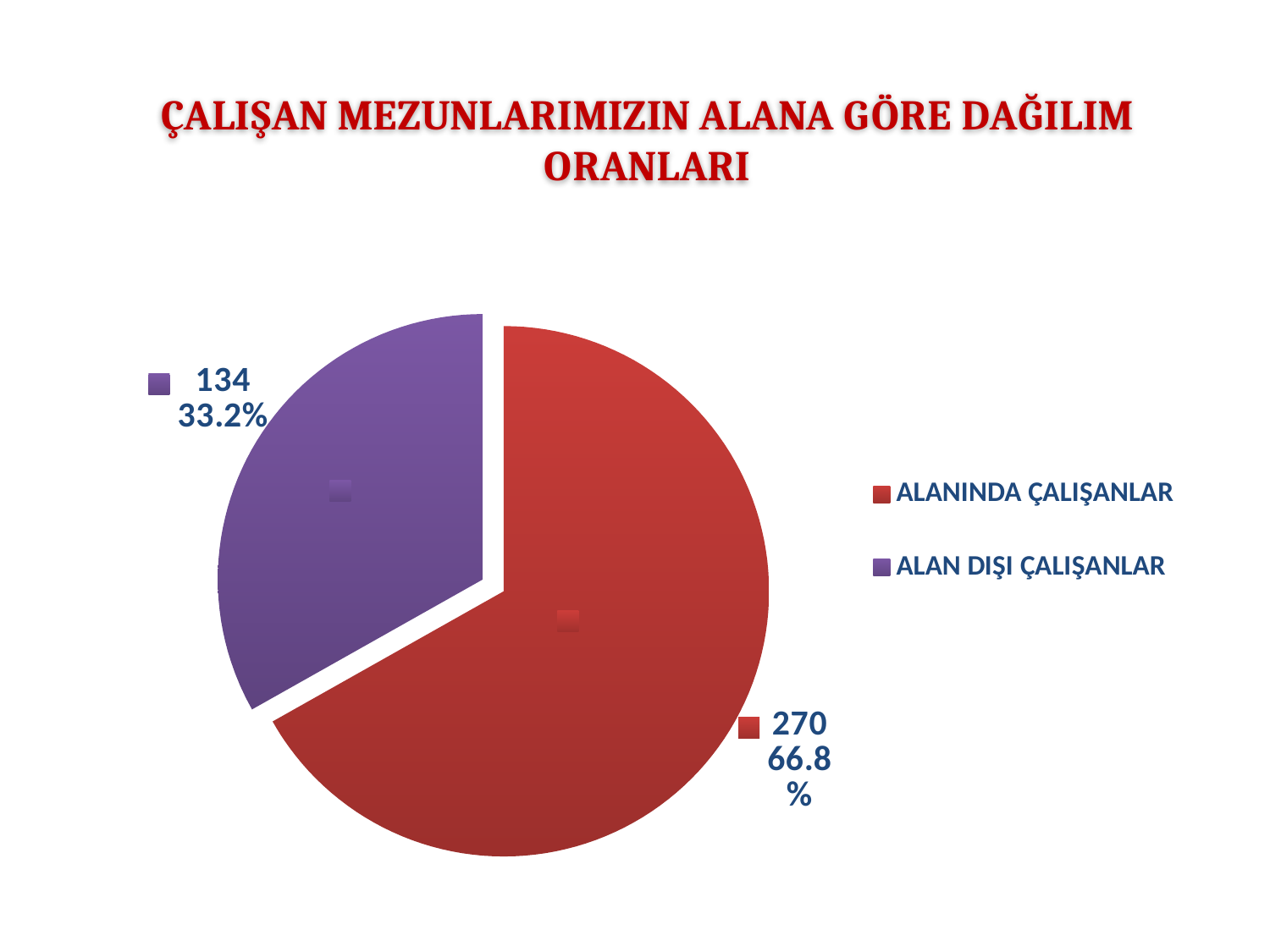

# ÇALIŞAN MEZUNLARIMIZIN ALANA GÖRE DAĞILIM ORANLARI

### Chart

| Category | Столбец1 |
|---|---|
| ALANINDA ÇALIŞANLAR | 270.0 |
| ALAN DIŞI ÇALIŞANLAR | 134.0 |